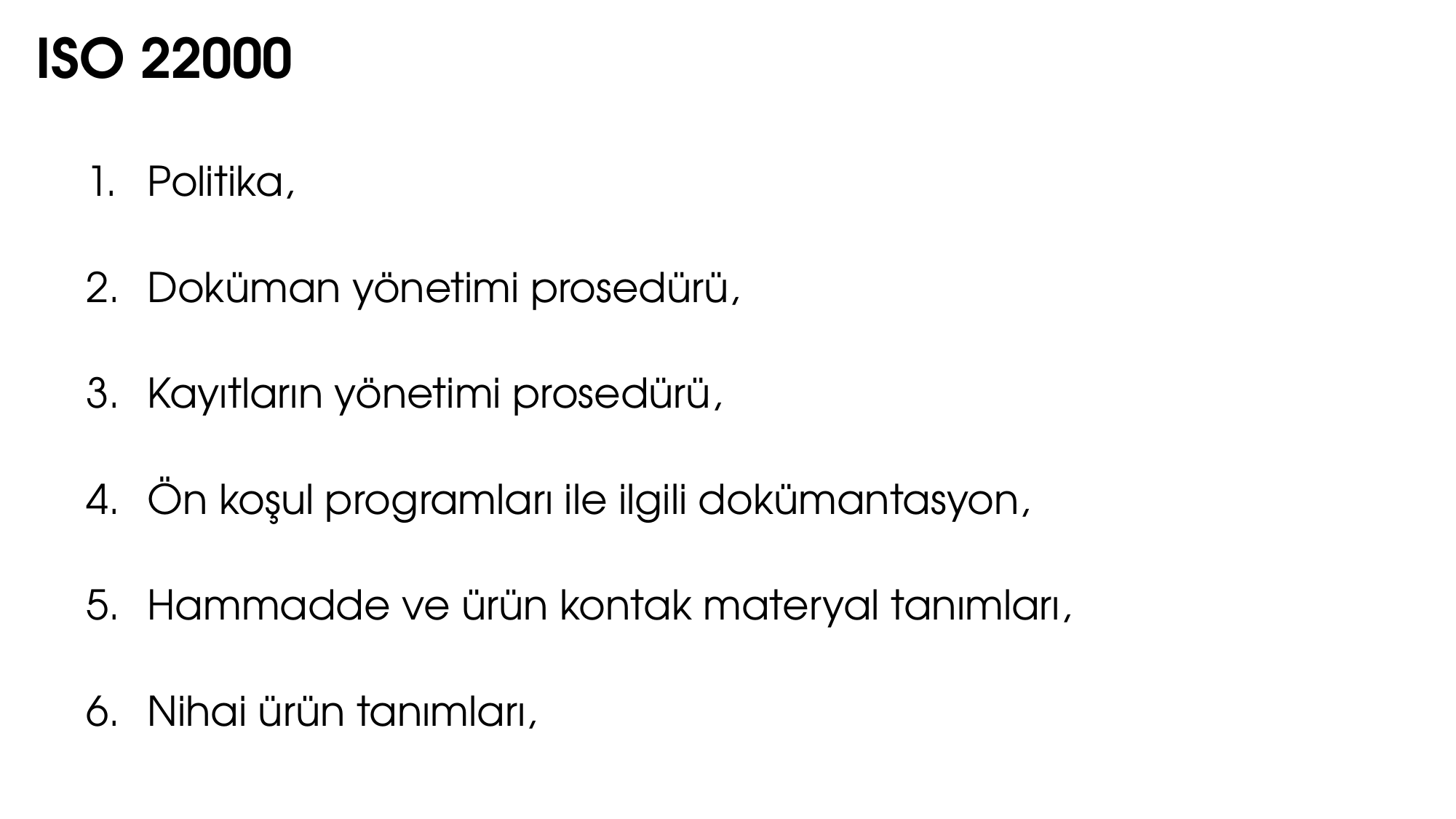

# ISO 22000
Politika,
Doküman yönetimi prosedürü,
Kayıtların yönetimi prosedürü,
Ön koşul programları ile ilgili dokümantasyon,
Hammadde ve ürün kontak materyal tanımları,
Nihai ürün tanımları,